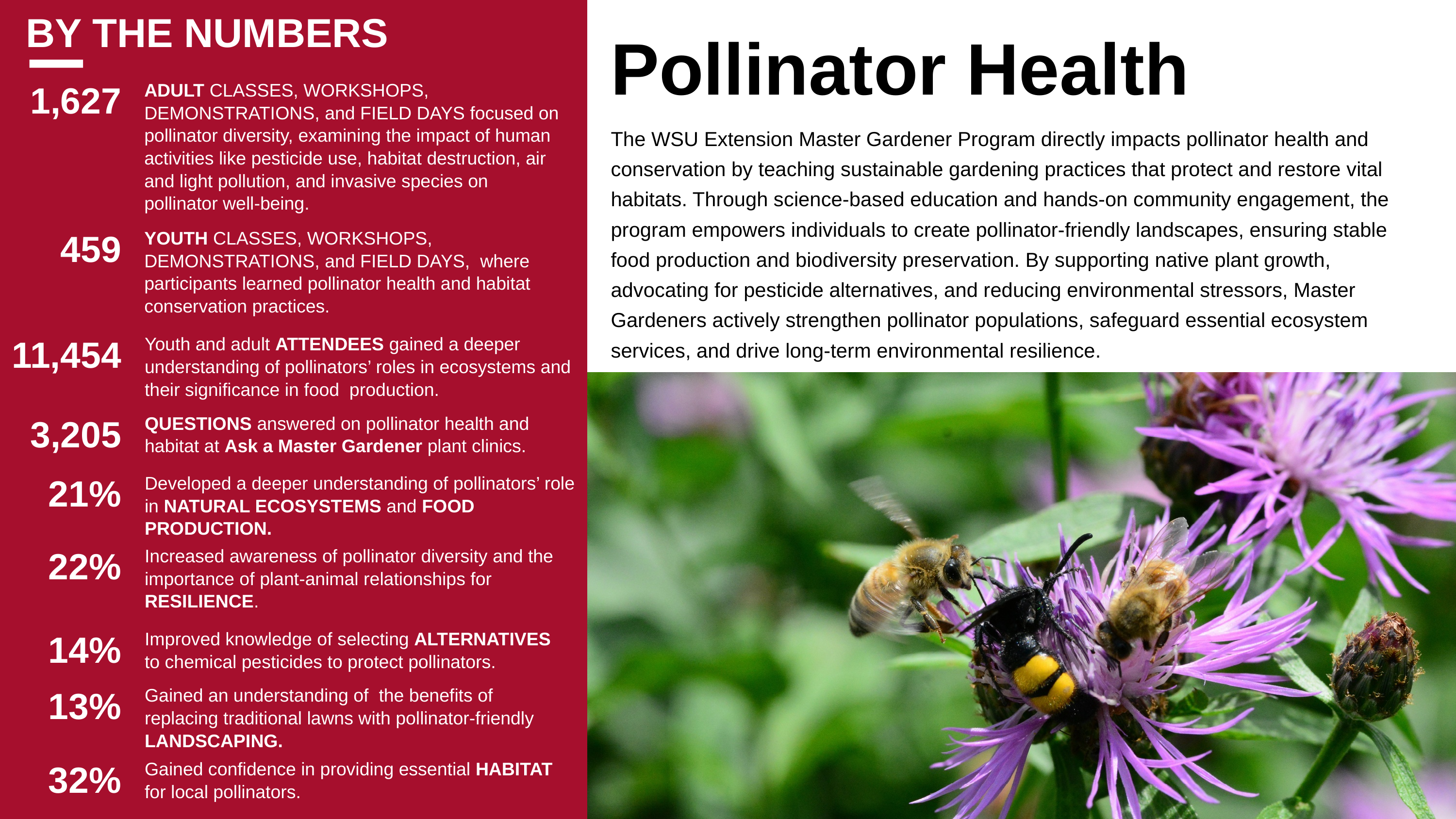

BY THE NUMBERS
Pollinator Health

1,627
ADULT CLASSES, WORKSHOPS, DEMONSTRATIONS, and FIELD DAYS focused on pollinator diversity, examining the impact of human activities like pesticide use, habitat destruction, air and light pollution, and invasive species on pollinator well-being.
The WSU Extension Master Gardener Program directly impacts pollinator health and conservation by teaching sustainable gardening practices that protect and restore vital habitats. Through science-based education and hands-on community engagement, the program empowers individuals to create pollinator-friendly landscapes, ensuring stable food production and biodiversity preservation. By supporting native plant growth, advocating for pesticide alternatives, and reducing environmental stressors, Master Gardeners actively strengthen pollinator populations, safeguard essential ecosystem services, and drive long-term environmental resilience.
459
YOUTH CLASSES, WORKSHOPS, DEMONSTRATIONS, and FIELD DAYS,  where participants learned pollinator health and habitat conservation practices.
11,454
Youth and adult ATTENDEES gained a deeper understanding of pollinators’ roles in ecosystems and their significance in food  production.

3,205
QUESTIONS answered on pollinator health and habitat at Ask a Master Gardener plant clinics.
21%
Developed a deeper understanding of pollinators’ role in NATURAL ECOSYSTEMS and FOOD PRODUCTION.
22%
Increased awareness of pollinator diversity and the importance of plant-animal relationships for RESILIENCE.
14%
Improved knowledge of selecting ALTERNATIVES to chemical pesticides to protect pollinators.
13%
Gained an understanding of  the benefits of replacing traditional lawns with pollinator-friendly LANDSCAPING.
32%
Gained confidence in providing essential HABITAT for local pollinators.